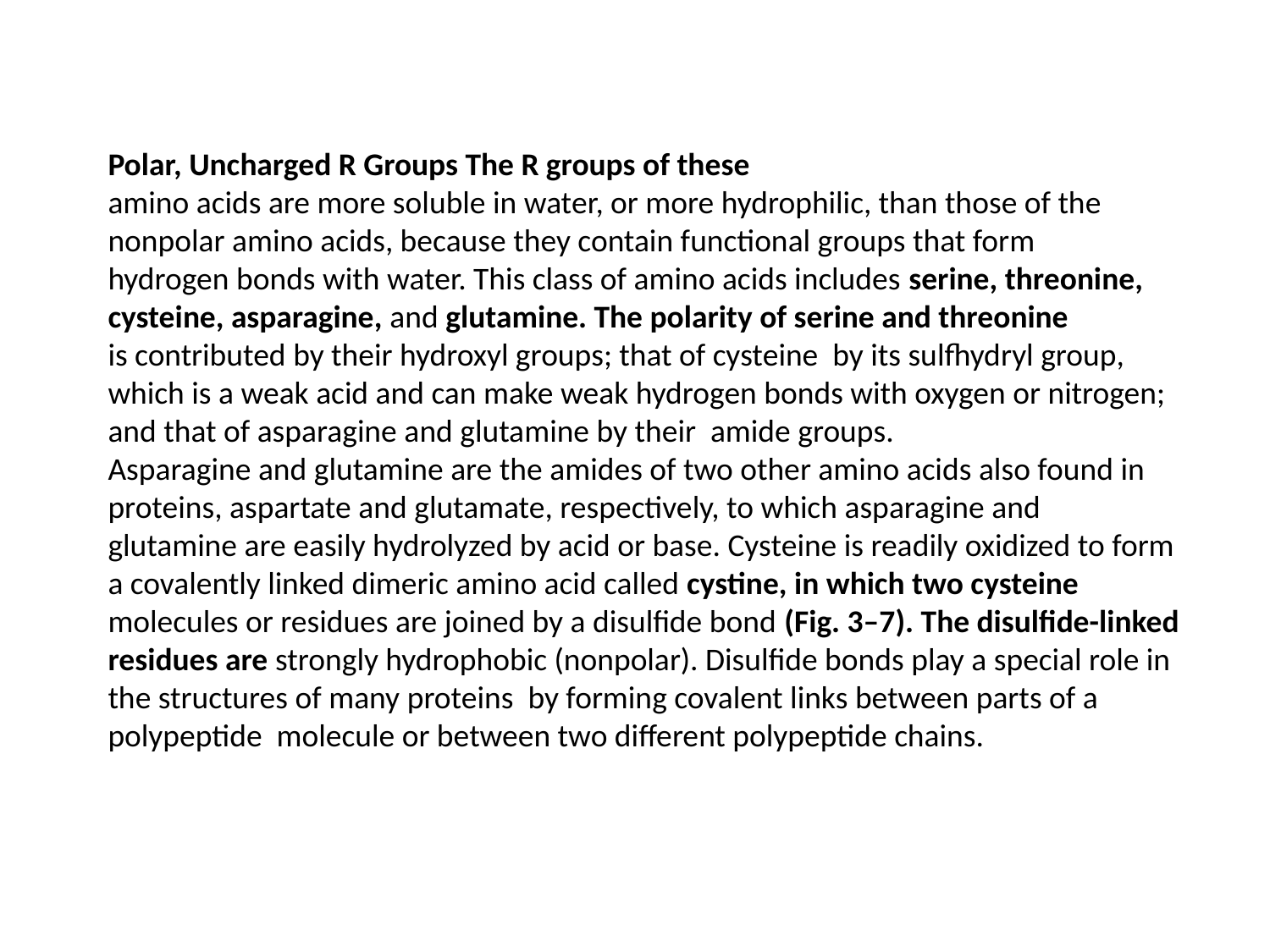

Polar, Uncharged R Groups The R groups of these
amino acids are more soluble in water, or more hydrophilic, than those of the nonpolar amino acids, because they contain functional groups that form
hydrogen bonds with water. This class of amino acids includes serine, threonine, cysteine, asparagine, and glutamine. The polarity of serine and threonine
is contributed by their hydroxyl groups; that of cysteine  by its sulfhydryl group, which is a weak acid and can make weak hydrogen bonds with oxygen or nitrogen;
and that of asparagine and glutamine by their  amide groups.
Asparagine and glutamine are the amides of two other amino acids also found in proteins, aspartate and glutamate, respectively, to which asparagine and
glutamine are easily hydrolyzed by acid or base. Cysteine is readily oxidized to form a covalently linked dimeric amino acid called cystine, in which two cysteine
molecules or residues are joined by a disulfide bond (Fig. 3–7). The disulfide-linked residues are strongly hydrophobic (nonpolar). Disulfide bonds play a special role in the structures of many proteins  by forming covalent links between parts of a polypeptide  molecule or between two different polypeptide chains.